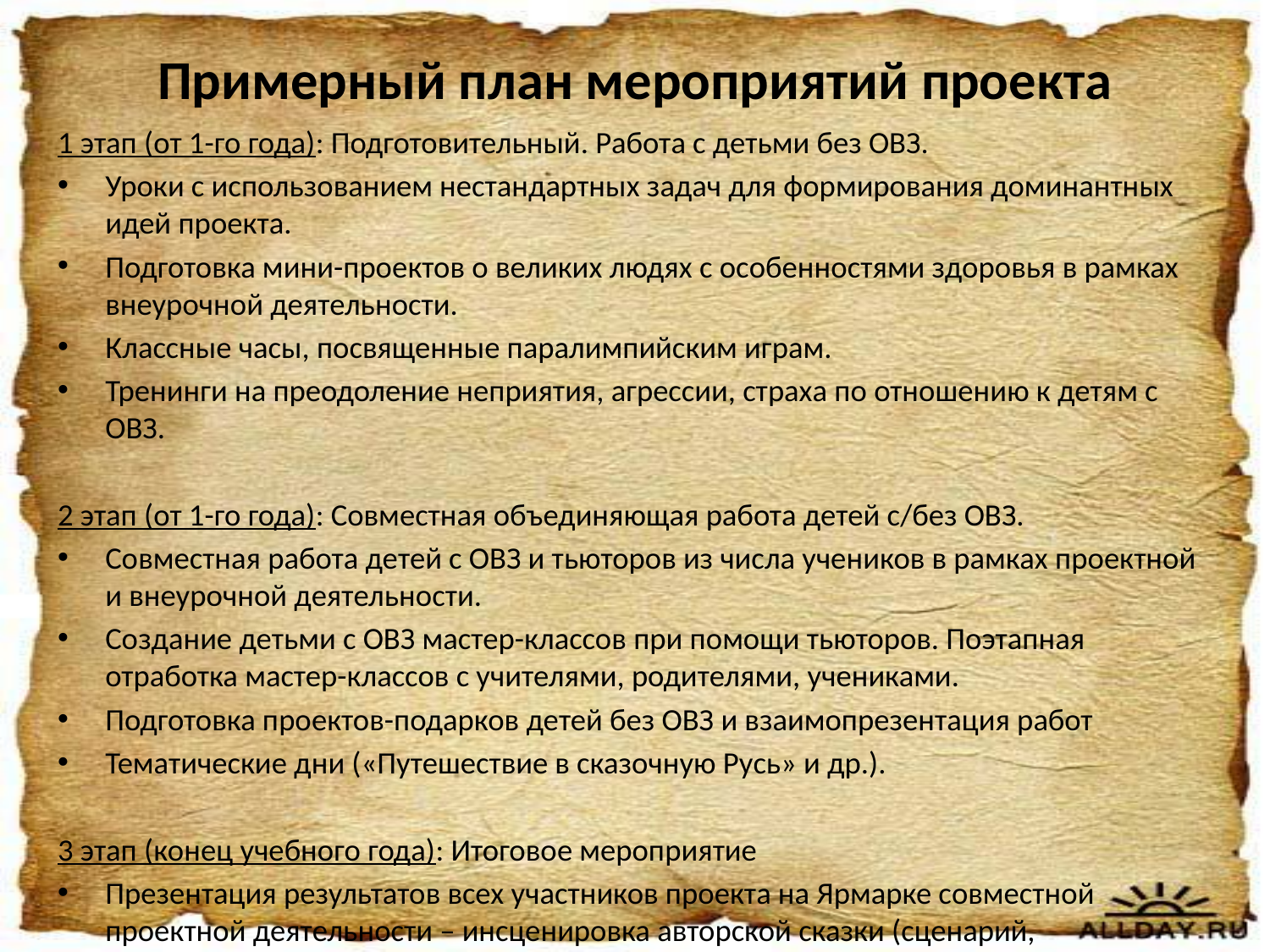

# Примерный план мероприятий проекта
1 этап (от 1-го года): Подготовительный. Работа с детьми без ОВЗ.
Уроки с использованием нестандартных задач для формирования доминантных идей проекта.
Подготовка мини-проектов о великих людях с особенностями здоровья в рамках внеурочной деятельности.
Классные часы, посвященные паралимпийским играм.
Тренинги на преодоление неприятия, агрессии, страха по отношению к детям с ОВЗ.

2 этап (от 1-го года): Совместная объединяющая работа детей с/без ОВЗ.
Совместная работа детей с ОВЗ и тьюторов из числа учеников в рамках проектной и внеурочной деятельности.
Создание детьми с ОВЗ мастер-классов при помощи тьюторов. Поэтапная отработка мастер-классов с учителями, родителями, учениками.
Подготовка проектов-подарков детей без ОВЗ и взаимопрезентация работ
Тематические дни («Путешествие в сказочную Русь» и др.).

3 этап (конец учебного года): Итоговое мероприятие
Презентация результатов всех участников проекта на Ярмарке совместной проектной деятельности – инсценировка авторской сказки (сценарий, самостоятельно созданные декорации, костюмы, атрибуты).